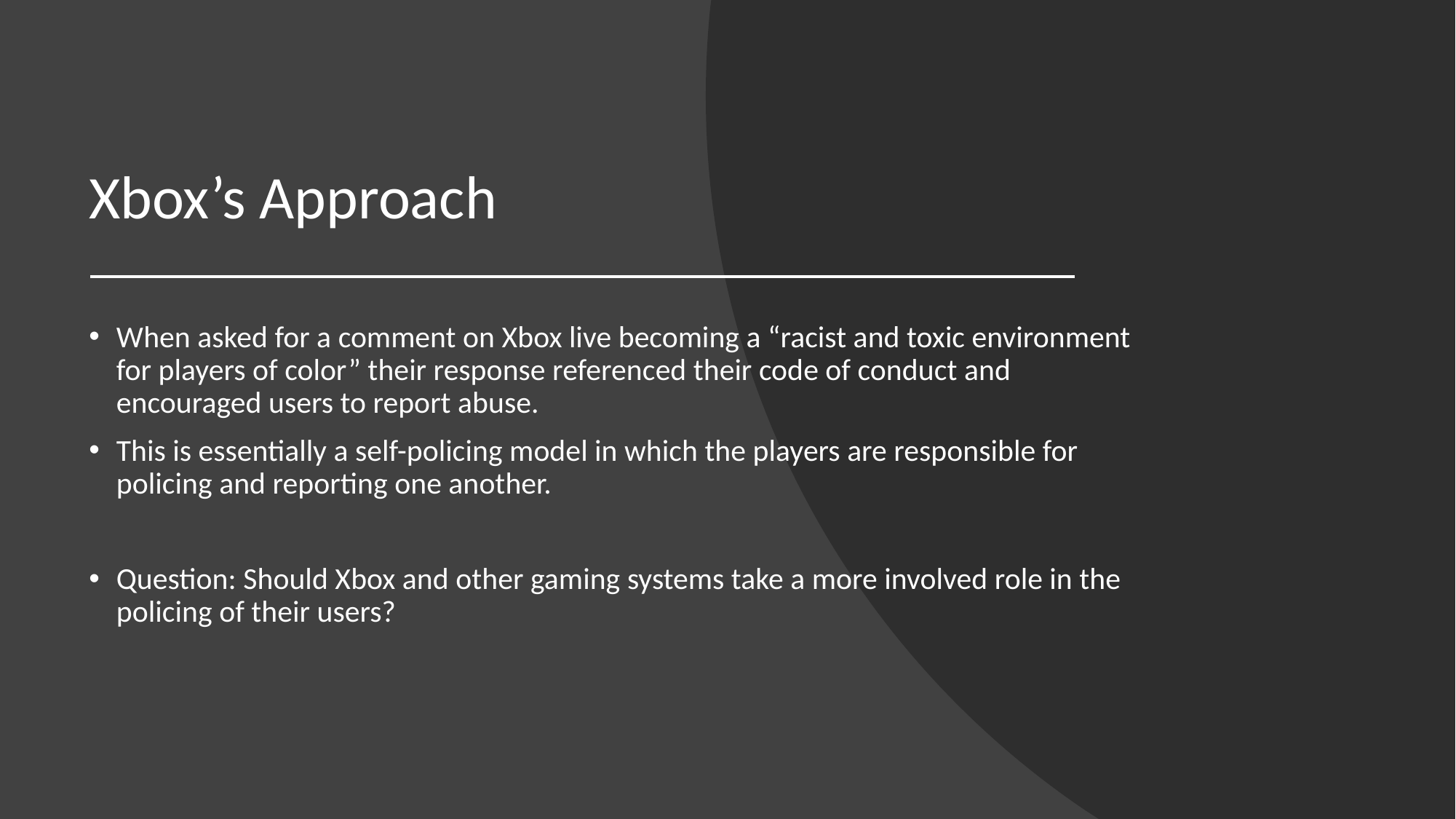

# Xbox’s Approach
When asked for a comment on Xbox live becoming a “racist and toxic environment for players of color” their response referenced their code of conduct and encouraged users to report abuse.
This is essentially a self-policing model in which the players are responsible for policing and reporting one another.

Question: Should Xbox and other gaming systems take a more involved role in the policing of their users?